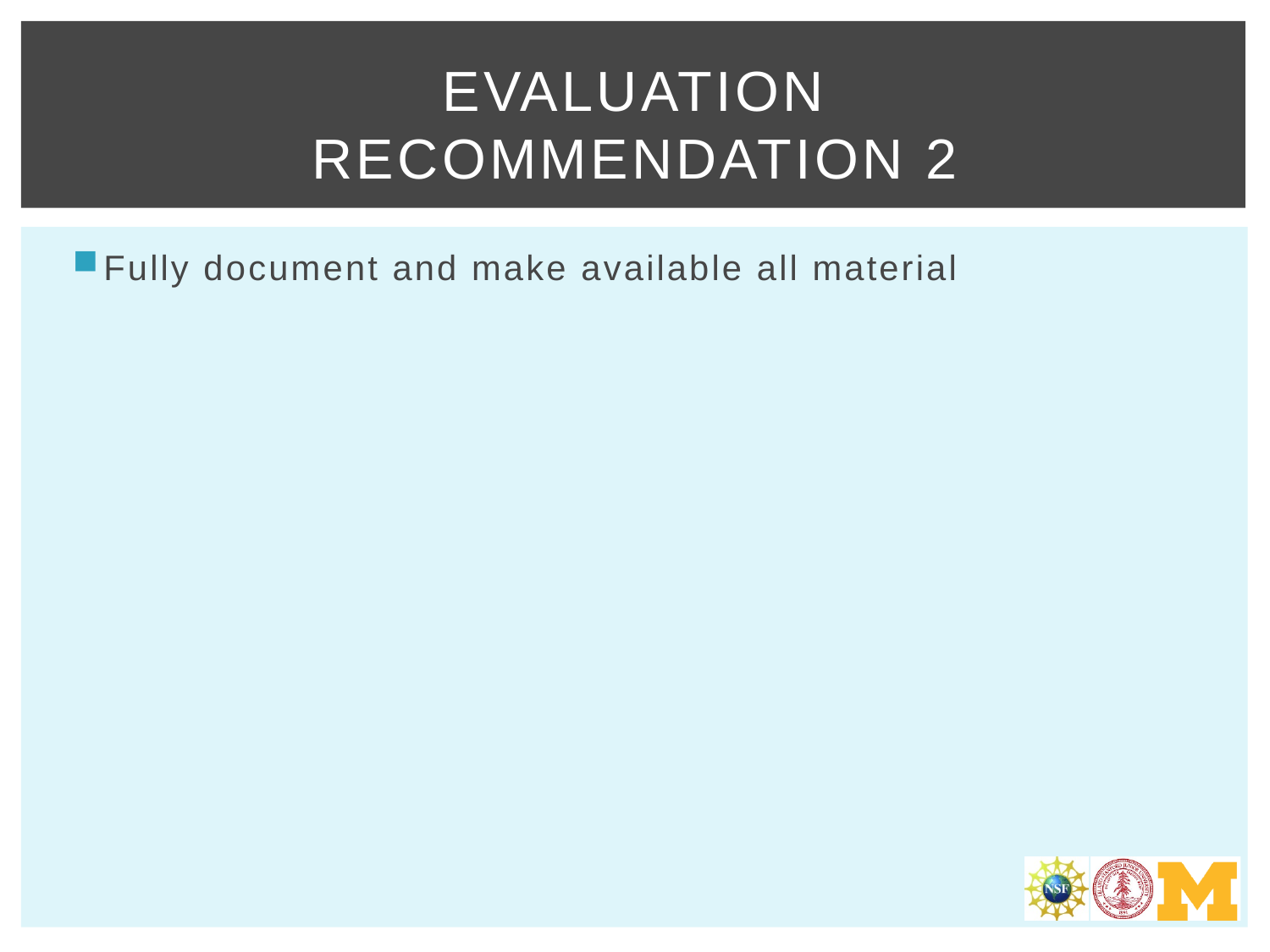

# Evaluation Recommendation 2
Fully document and make available all material